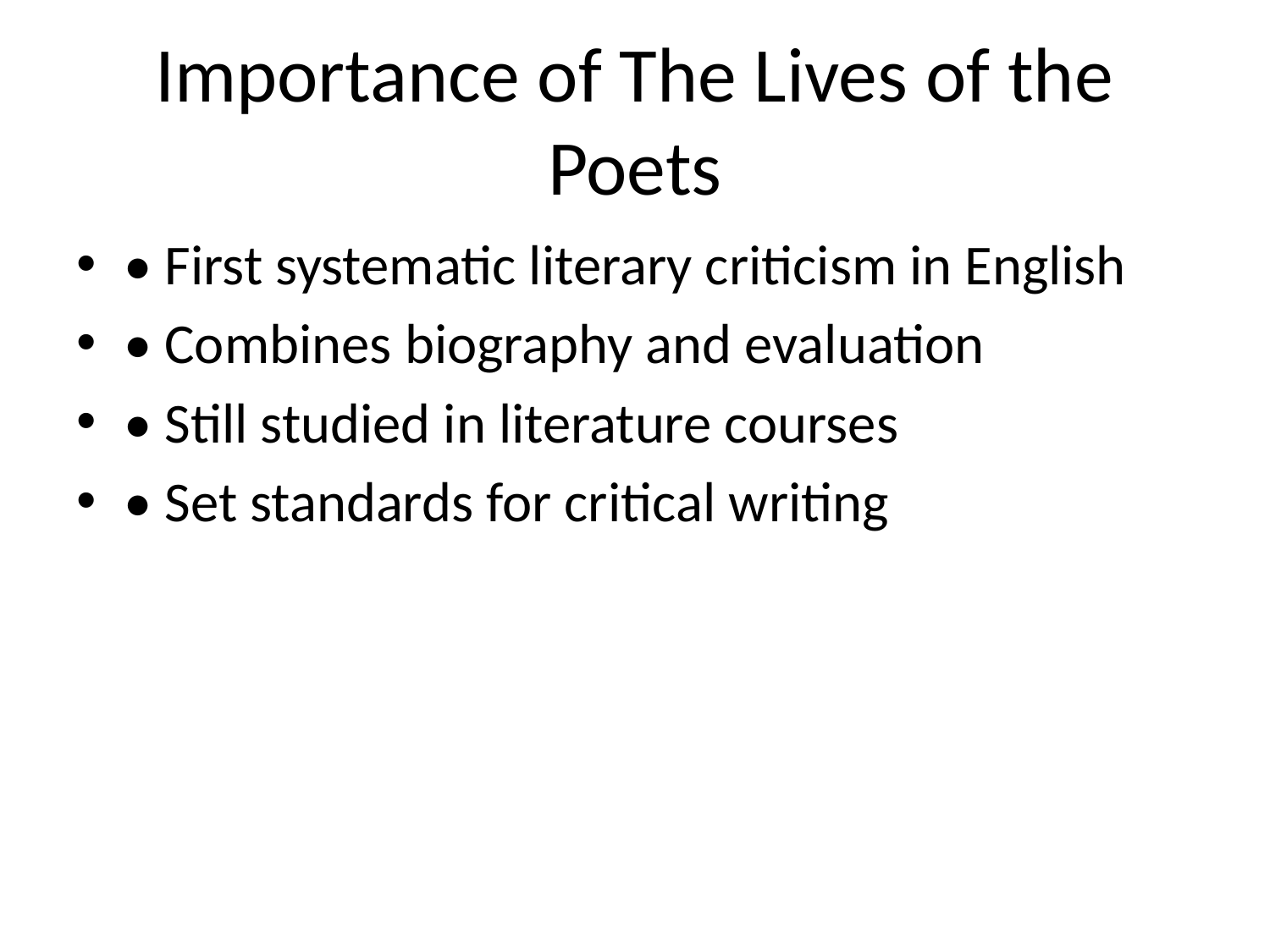

# Importance of The Lives of the Poets
• First systematic literary criticism in English
• Combines biography and evaluation
• Still studied in literature courses
• Set standards for critical writing